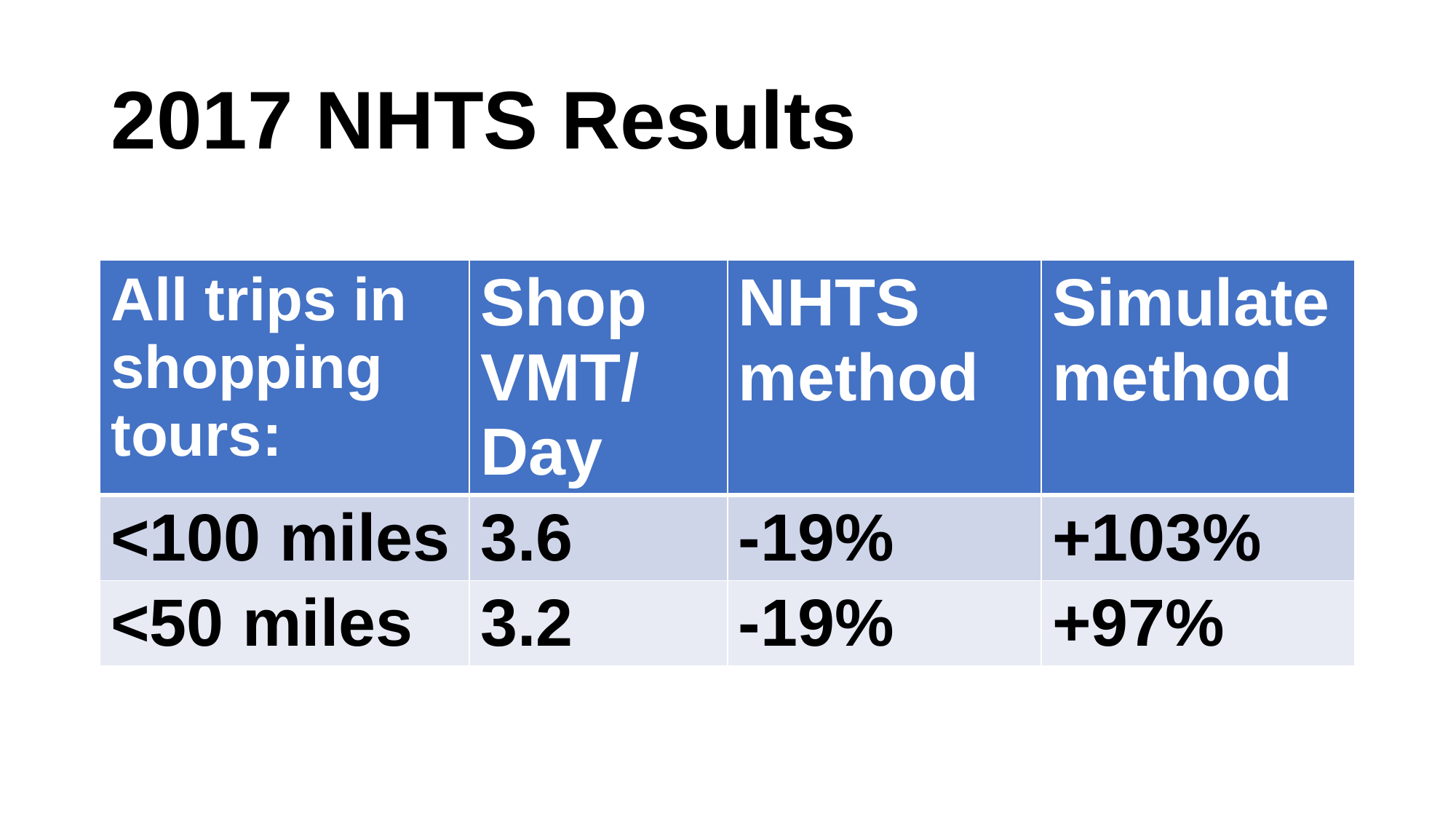

# 2017 NHTS Results
| All trips in shopping tours: | Shop VMT/ Day | NHTS method | Simulate method |
| --- | --- | --- | --- |
| <100 miles | 3.6 | -19% | +103% |
| <50 miles | 3.2 | -19% | +97% |